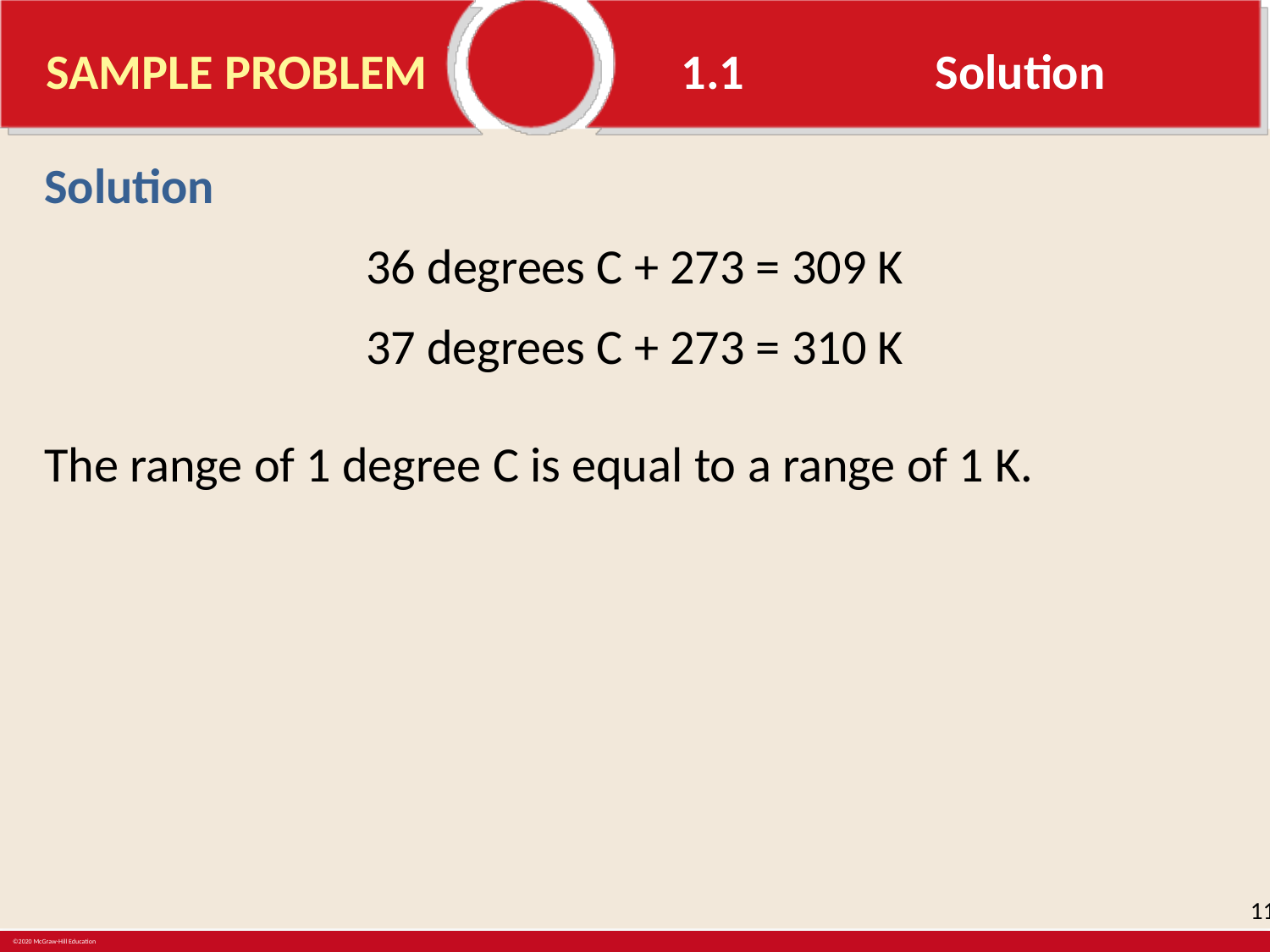

# SAMPLE PROBLEM		1.1		Solution
Solution
36 degrees C + 273 = 309 K
37 degrees C + 273 = 310 K
The range of 1 degree C is equal to a range of 1 K.